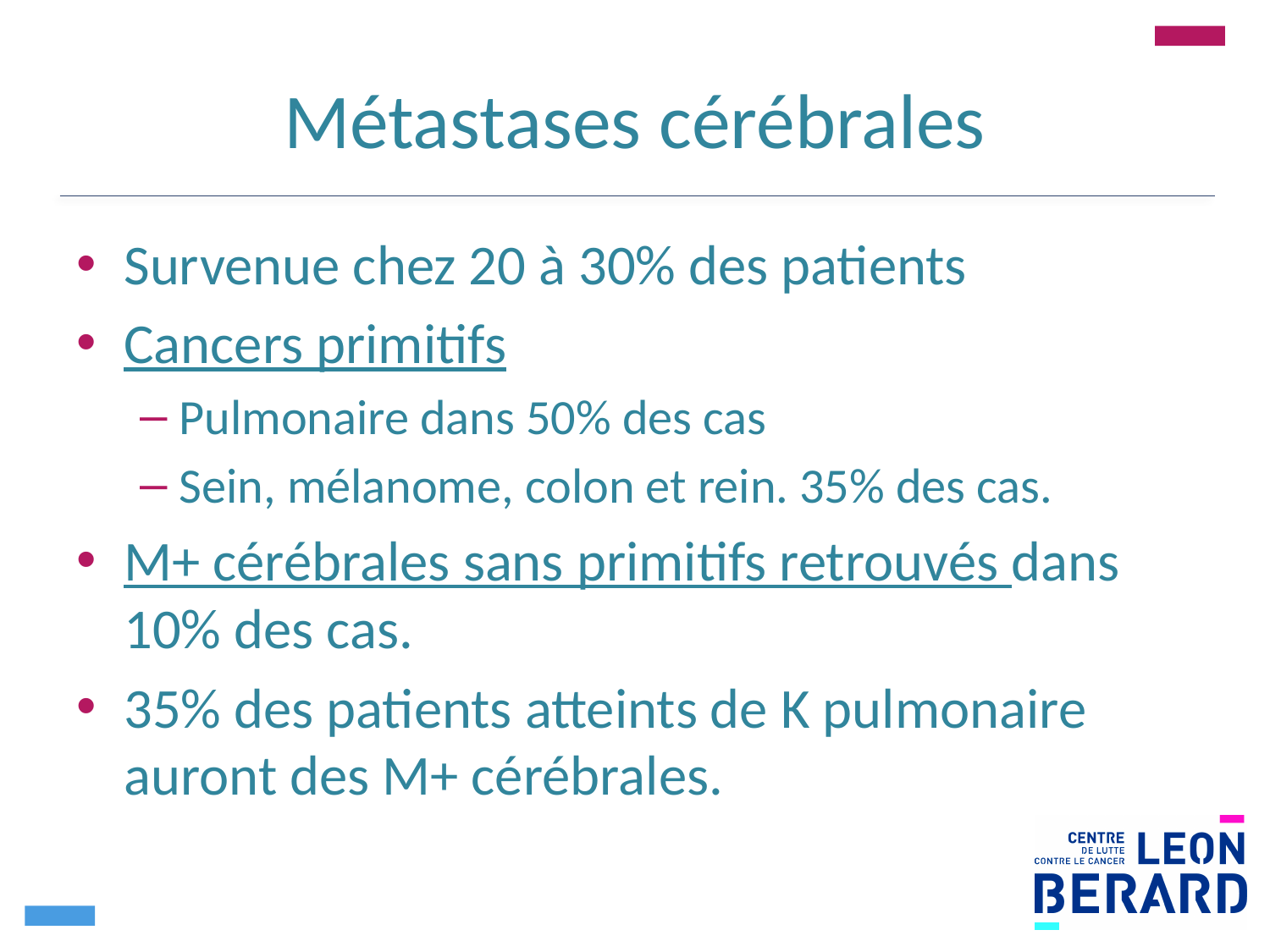

# Métastases cérébrales
Survenue chez 20 à 30% des patients
Cancers primitifs
Pulmonaire dans 50% des cas
Sein, mélanome, colon et rein. 35% des cas.
M+ cérébrales sans primitifs retrouvés dans 10% des cas.
35% des patients atteints de K pulmonaire auront des M+ cérébrales.